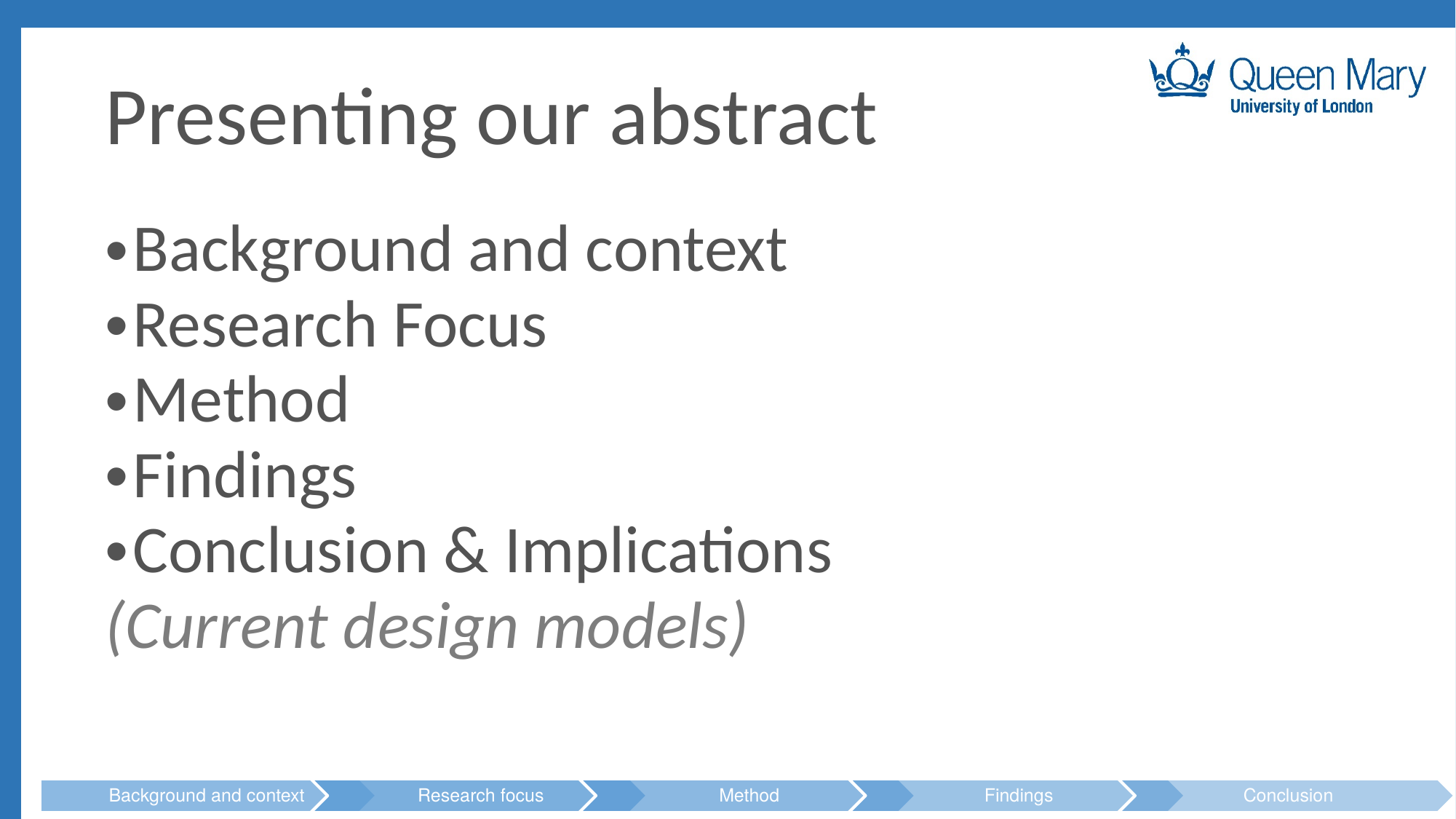

# Presenting our abstract
Background and context
Research Focus
Method
Findings
Conclusion & Implications
(Current design models)
Background and context
Research focus
Method
Findings
Conclusion